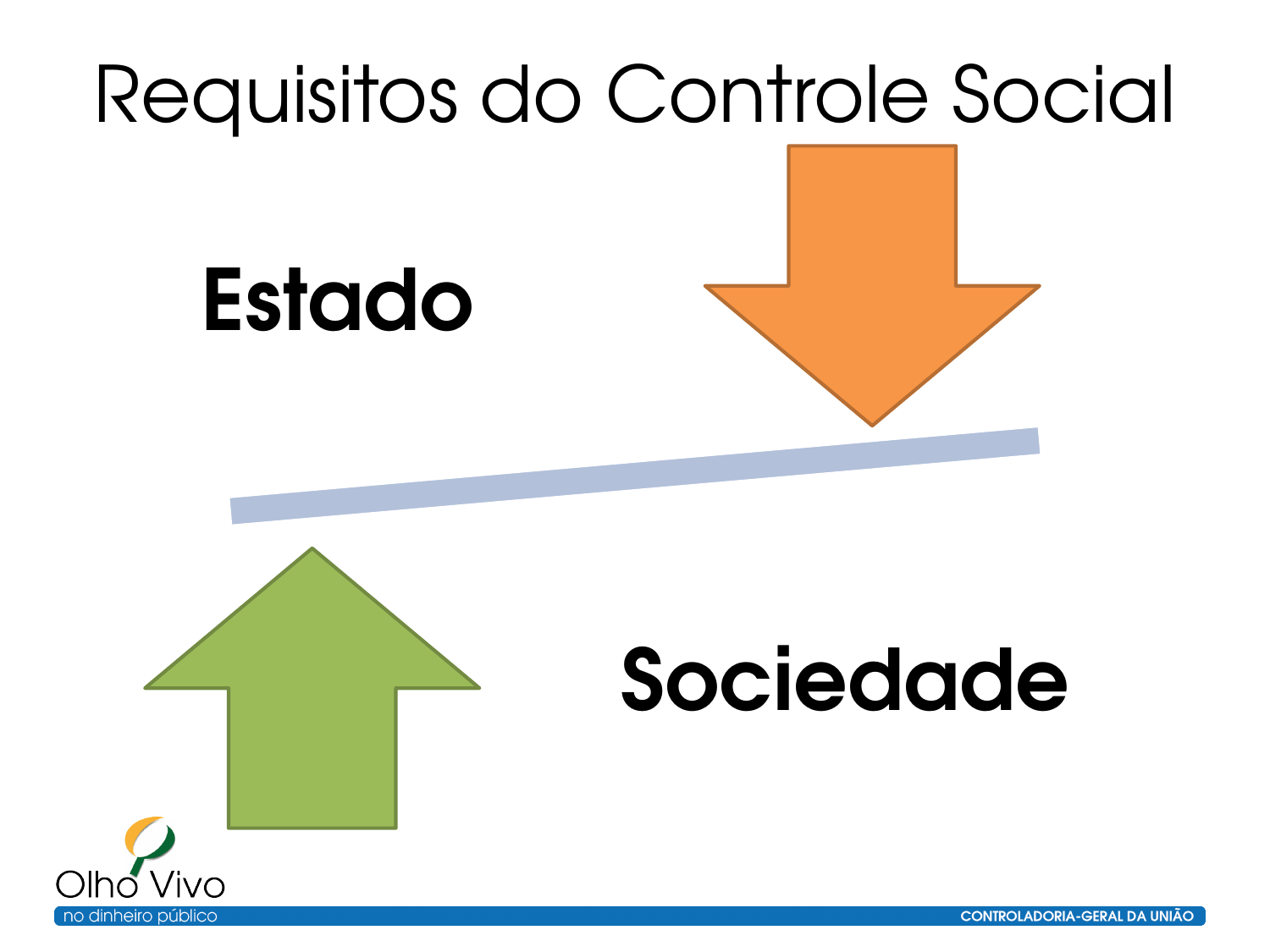

# Requisitos do Controle Social

Estado

Sociedade